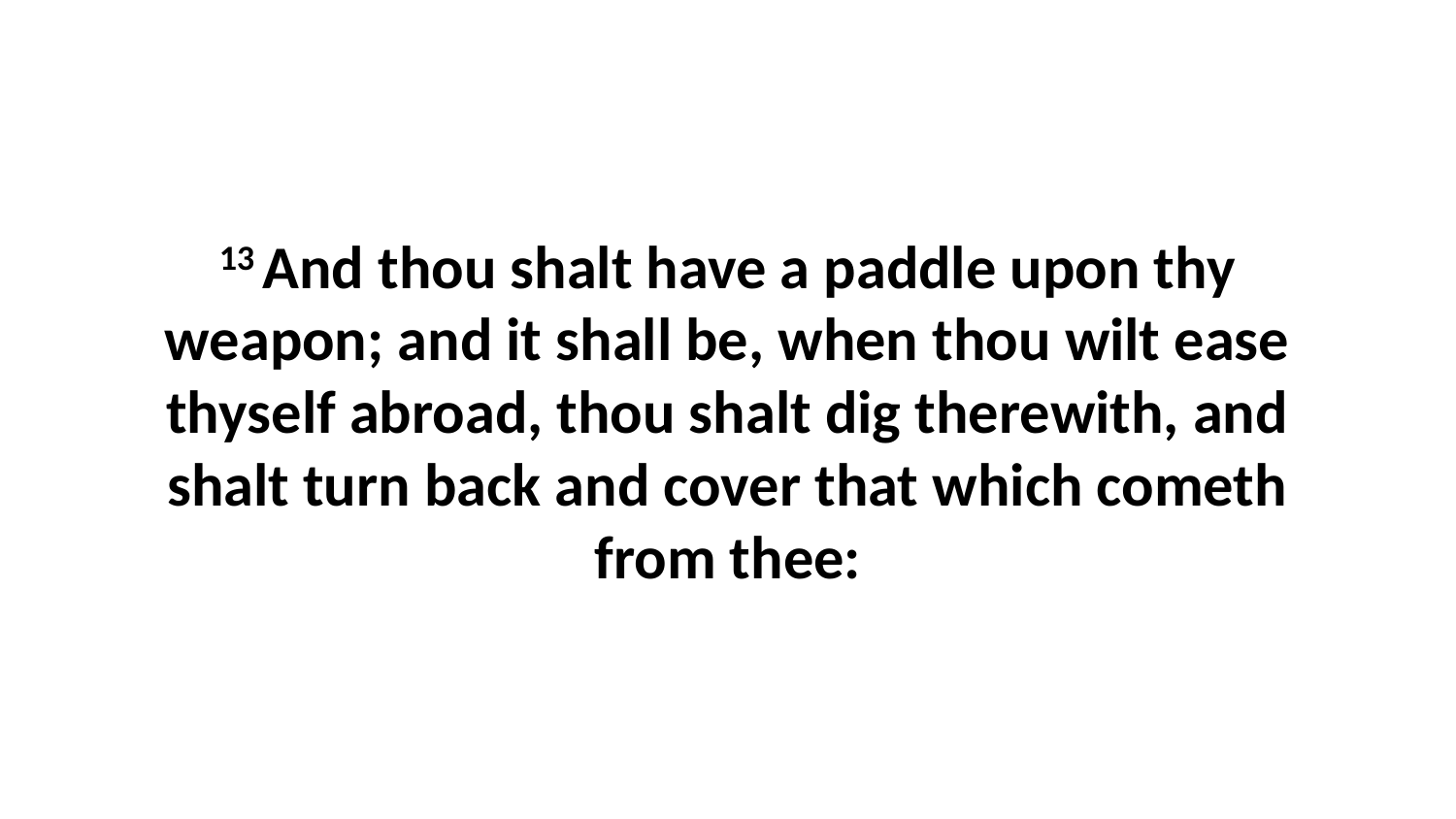

13 And thou shalt have a paddle upon thy weapon; and it shall be, when thou wilt ease thyself abroad, thou shalt dig therewith, and shalt turn back and cover that which cometh from thee: